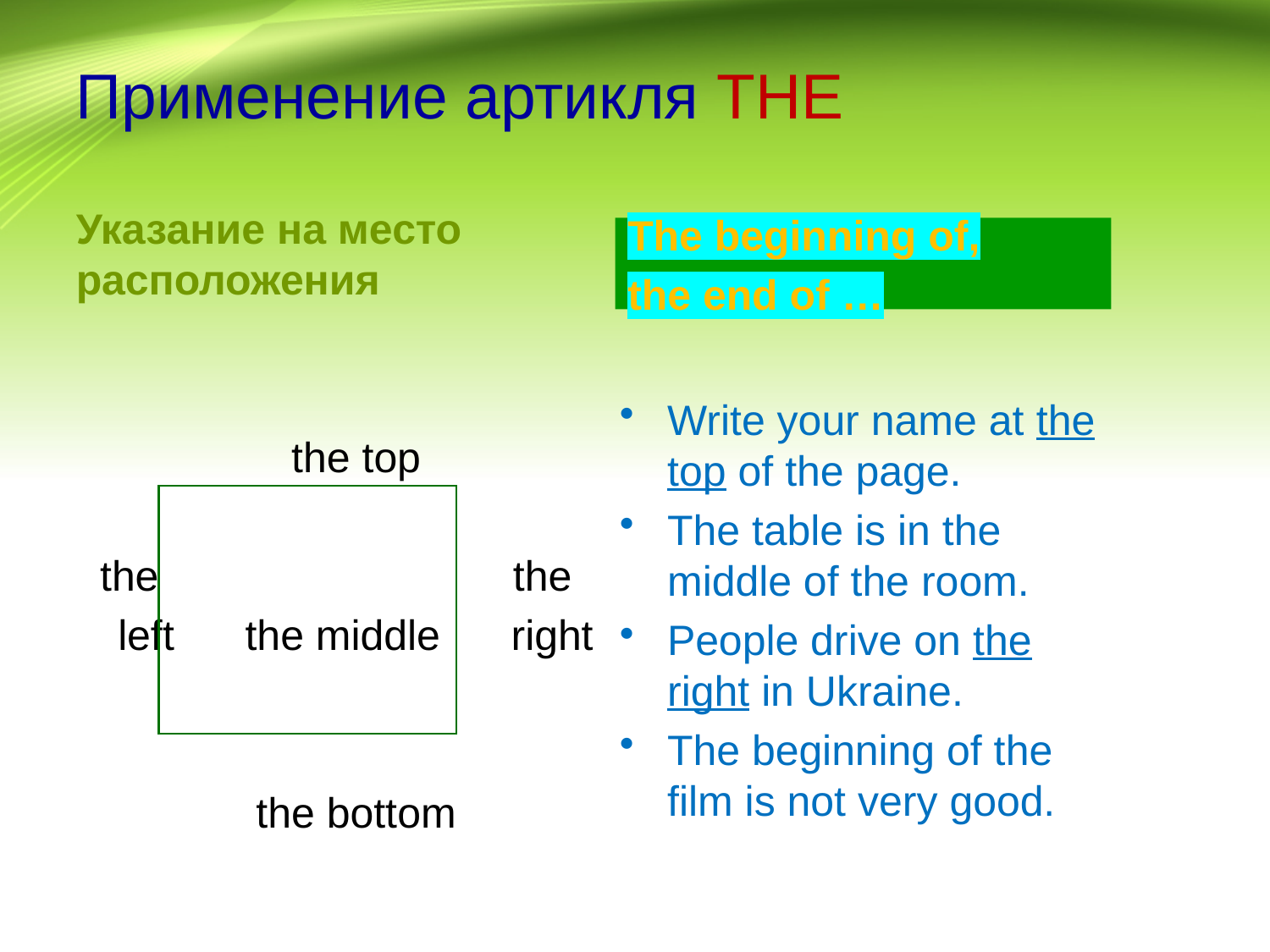

# Применение артикля THE
Указание на место расположения
The beginning of,
the end of …

the top

the                              the
left      the middle      right

the bottom
Write your name at the top of the page.
The table is in the middle of the room.
People drive on the right in Ukraine.
The beginning of the film is not very good.